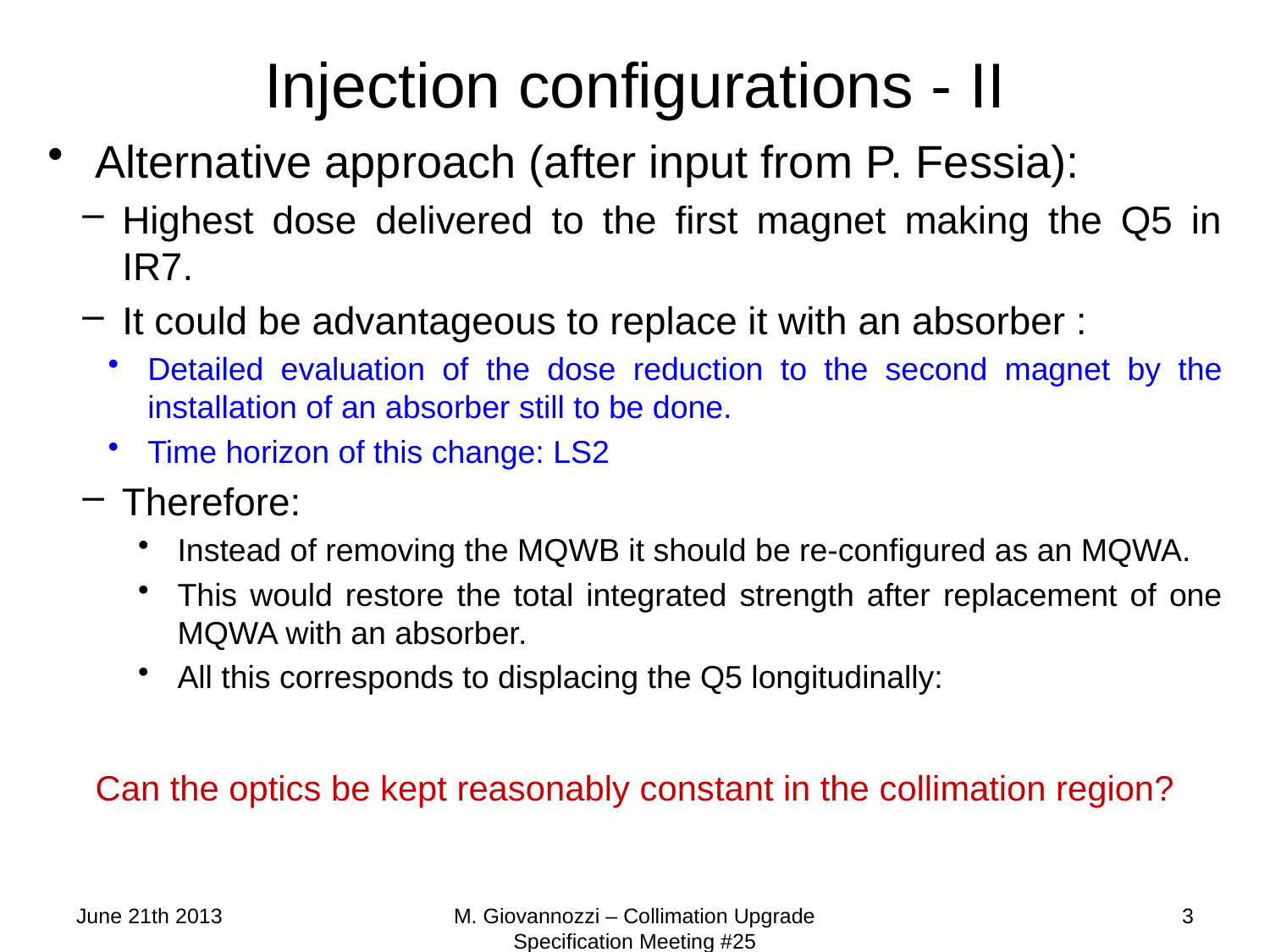

# Injection configurations - II
Alternative approach (after input from P. Fessia):
Highest dose delivered to the first magnet making the Q5 in IR7.
It could be advantageous to replace it with an absorber :
Detailed evaluation of the dose reduction to the second magnet by the installation of an absorber still to be done.
Time horizon of this change: LS2
Therefore:
Instead of removing the MQWB it should be re-configured as an MQWA.
This would restore the total integrated strength after replacement of one MQWA with an absorber.
All this corresponds to displacing the Q5 longitudinally:

Can the optics be kept reasonably constant in the collimation region?

June 21th 2013
M. Giovannozzi – Collimation Upgrade Specification Meeting #25
3